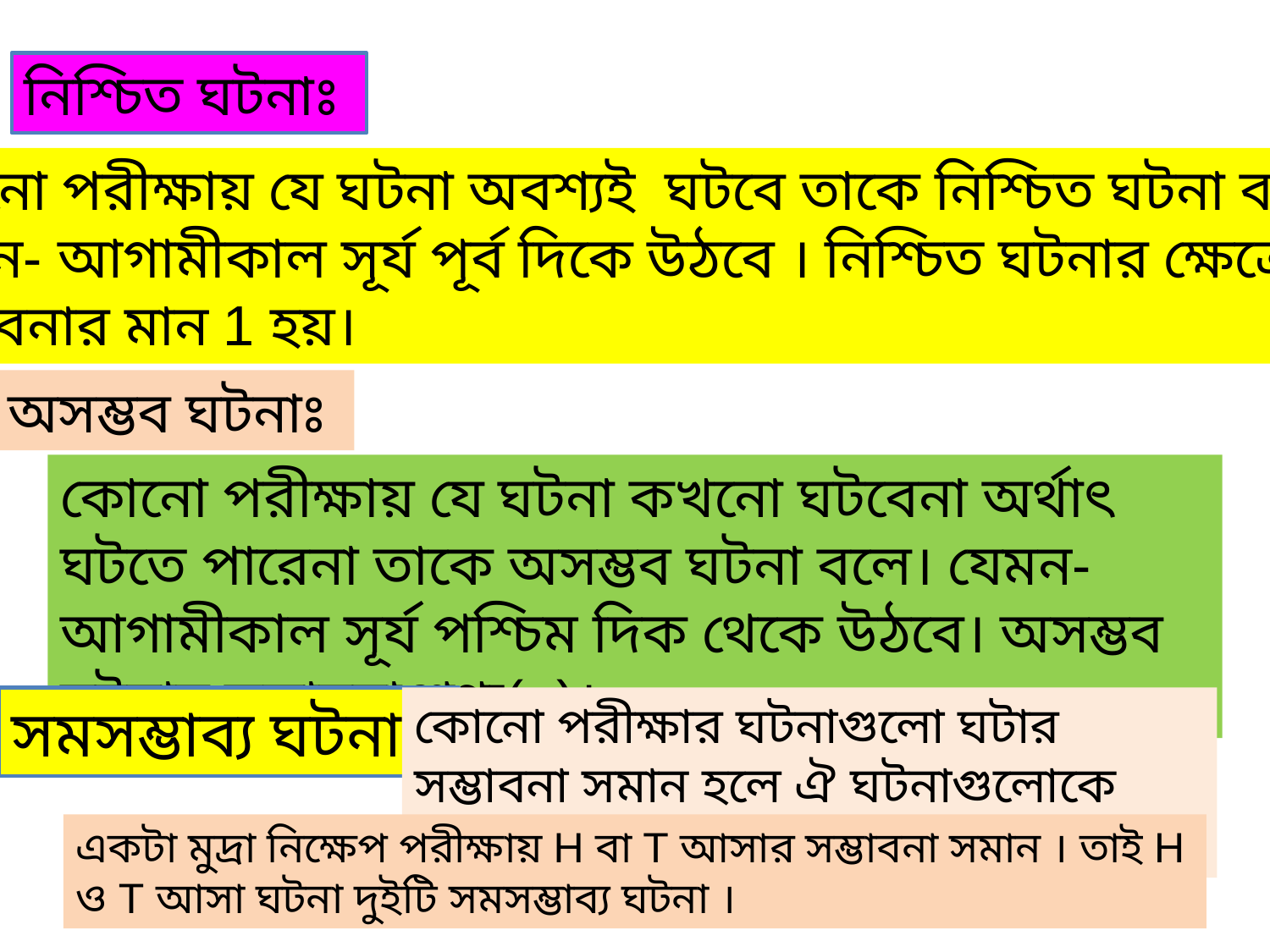

নিশ্চিত ঘটনাঃ
কোনো পরীক্ষায় যে ঘটনা অবশ্যই  ঘটবে তাকে নিশ্চিত ঘটনা বলে।
যেমন- আগামীকাল সূর্য পূর্ব দিকে উঠবে । নিশ্চিত ঘটনার ক্ষেত্রে
সম্ভাবনার মান 1 হয়।
অসম্ভব ঘটনাঃ
কোনো পরীক্ষায় যে ঘটনা কখনো ঘটবেনা অর্থাৎ ঘটতে পারেনা তাকে অসম্ভব ঘটনা বলে। যেমন- আগামীকাল সূর্য পশ্চিম দিক থেকে উঠবে। অসম্ভব ঘটনার সম্ভাবনা শূণ্য(০)।
সমসম্ভাব্য ঘটনাঃ
কোনো পরীক্ষার ঘটনাগুলো ঘটার সম্ভাবনা সমান হলে ঐ ঘটনাগুলোকে সমসম্ভাব্য ঘটনা বলে। যেমন-
একটা মুদ্রা নিক্ষেপ পরীক্ষায় H বা T আসার সম্ভাবনা সমান । তাই H ও T আসা ঘটনা দুইটি সমসম্ভাব্য ঘটনা ।